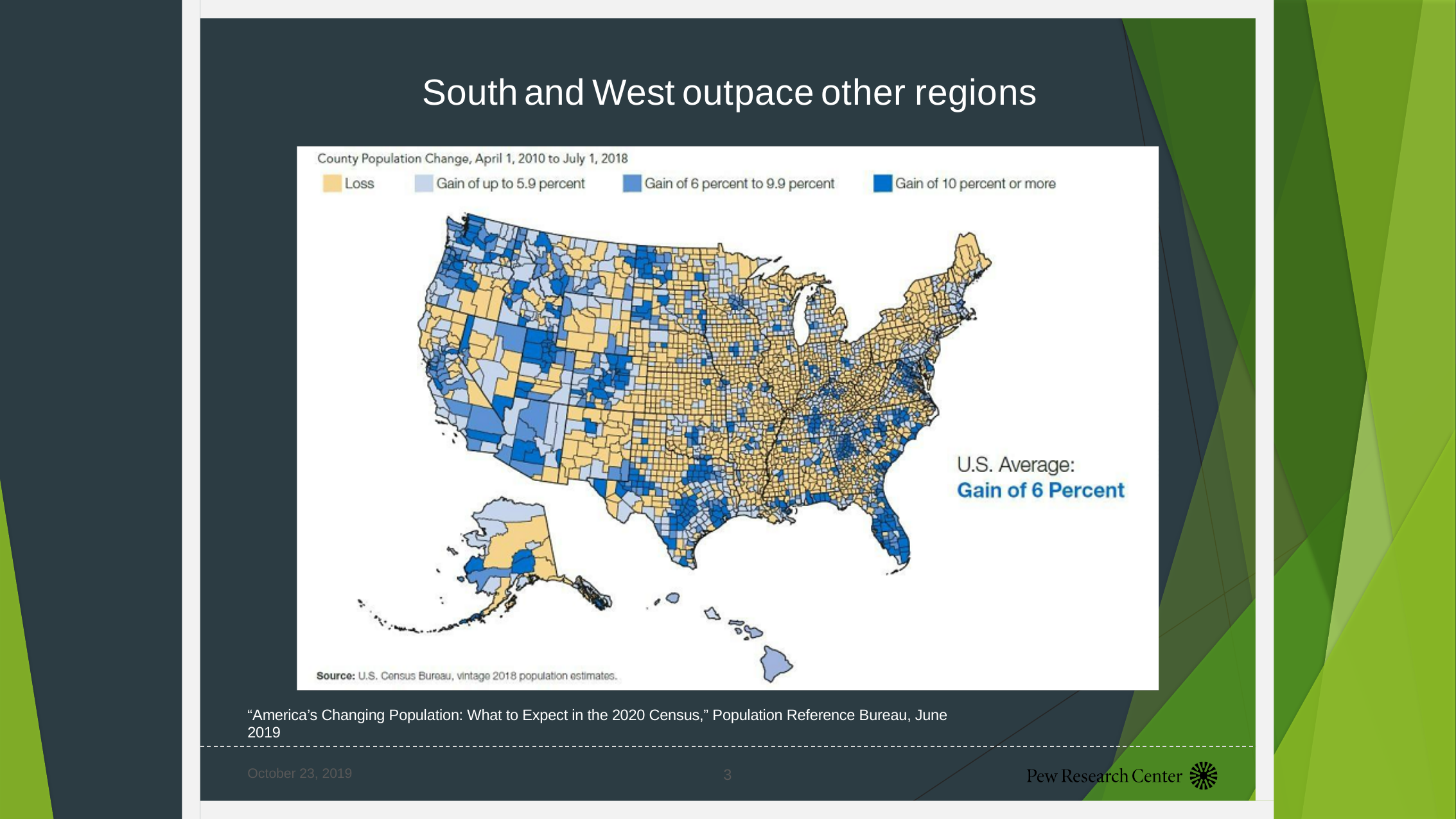

South
and
West
outpace
other
regions

“America’s Changing Population: What to Expect in the 2020 Census,” Population Reference Bureau, June 2019

3
October 23, 2019